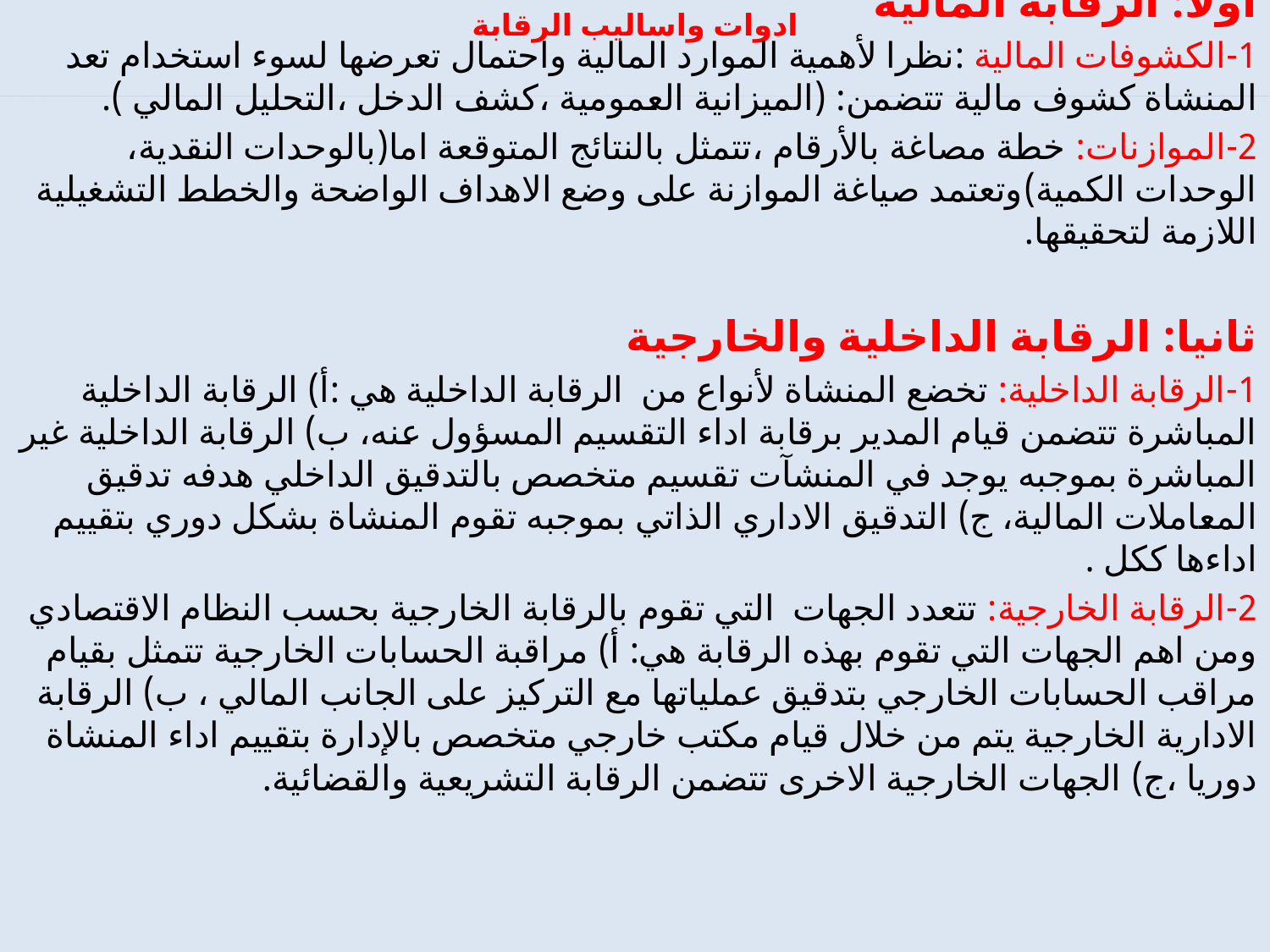

# ادوات واساليب الرقابة
اولا: الرقابة المالية
1-الكشوفات المالية :نظرا لأهمية الموارد المالية واحتمال تعرضها لسوء استخدام تعد المنشاة كشوف مالية تتضمن: (الميزانية العمومية ،كشف الدخل ،التحليل المالي ).
2-الموازنات: خطة مصاغة بالأرقام ،تتمثل بالنتائج المتوقعة اما(بالوحدات النقدية، الوحدات الكمية)وتعتمد صياغة الموازنة على وضع الاهداف الواضحة والخطط التشغيلية اللازمة لتحقيقها.

ثانيا: الرقابة الداخلية والخارجية
1-الرقابة الداخلية: تخضع المنشاة لأنواع من  الرقابة الداخلية هي :أ) الرقابة الداخلية المباشرة تتضمن قيام المدير برقابة اداء التقسيم المسؤول عنه، ب) الرقابة الداخلية غير المباشرة بموجبه يوجد في المنشآت تقسيم متخصص بالتدقيق الداخلي هدفه تدقيق المعاملات المالية، ج) التدقيق الاداري الذاتي بموجبه تقوم المنشاة بشكل دوري بتقييم اداءها ككل .
2-الرقابة الخارجية: تتعدد الجهات  التي تقوم بالرقابة الخارجية بحسب النظام الاقتصادي ومن اهم الجهات التي تقوم بهذه الرقابة هي: أ) مراقبة الحسابات الخارجية تتمثل بقيام مراقب الحسابات الخارجي بتدقيق عملياتها مع التركيز على الجانب المالي ، ب) الرقابة الادارية الخارجية يتم من خلال قيام مكتب خارجي متخصص بالإدارة بتقييم اداء المنشاة دوريا ،ج) الجهات الخارجية الاخرى تتضمن الرقابة التشريعية والقضائية.